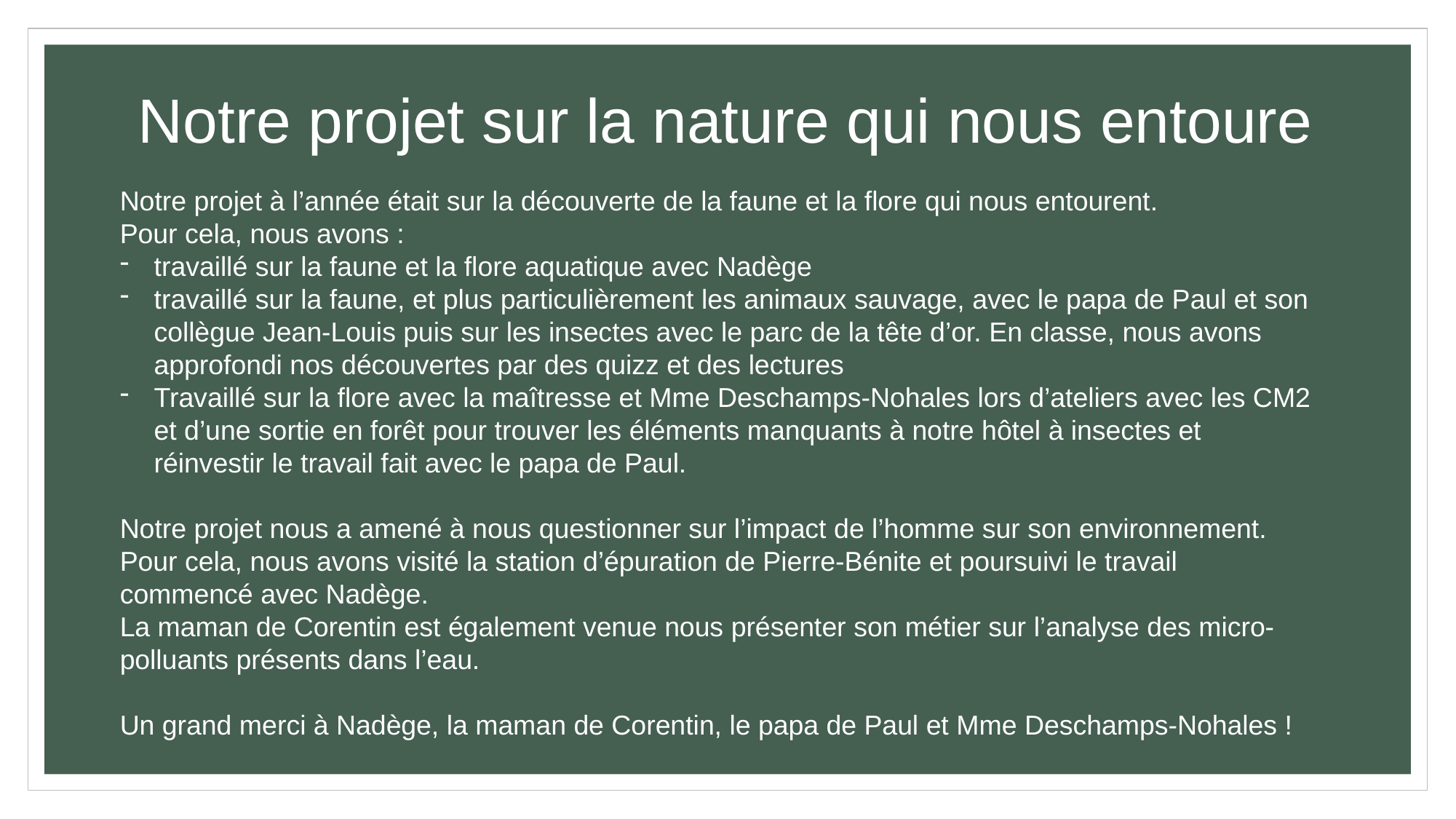

# Notre projet sur la nature qui nous entoure
Notre projet à l’année était sur la découverte de la faune et la flore qui nous entourent.
Pour cela, nous avons :
travaillé sur la faune et la flore aquatique avec Nadège
travaillé sur la faune, et plus particulièrement les animaux sauvage, avec le papa de Paul et son collègue Jean-Louis puis sur les insectes avec le parc de la tête d’or. En classe, nous avons approfondi nos découvertes par des quizz et des lectures
Travaillé sur la flore avec la maîtresse et Mme Deschamps-Nohales lors d’ateliers avec les CM2 et d’une sortie en forêt pour trouver les éléments manquants à notre hôtel à insectes et réinvestir le travail fait avec le papa de Paul.

Notre projet nous a amené à nous questionner sur l’impact de l’homme sur son environnement. Pour cela, nous avons visité la station d’épuration de Pierre-Bénite et poursuivi le travail commencé avec Nadège.
La maman de Corentin est également venue nous présenter son métier sur l’analyse des micro-polluants présents dans l’eau.

Un grand merci à Nadège, la maman de Corentin, le papa de Paul et Mme Deschamps-Nohales !